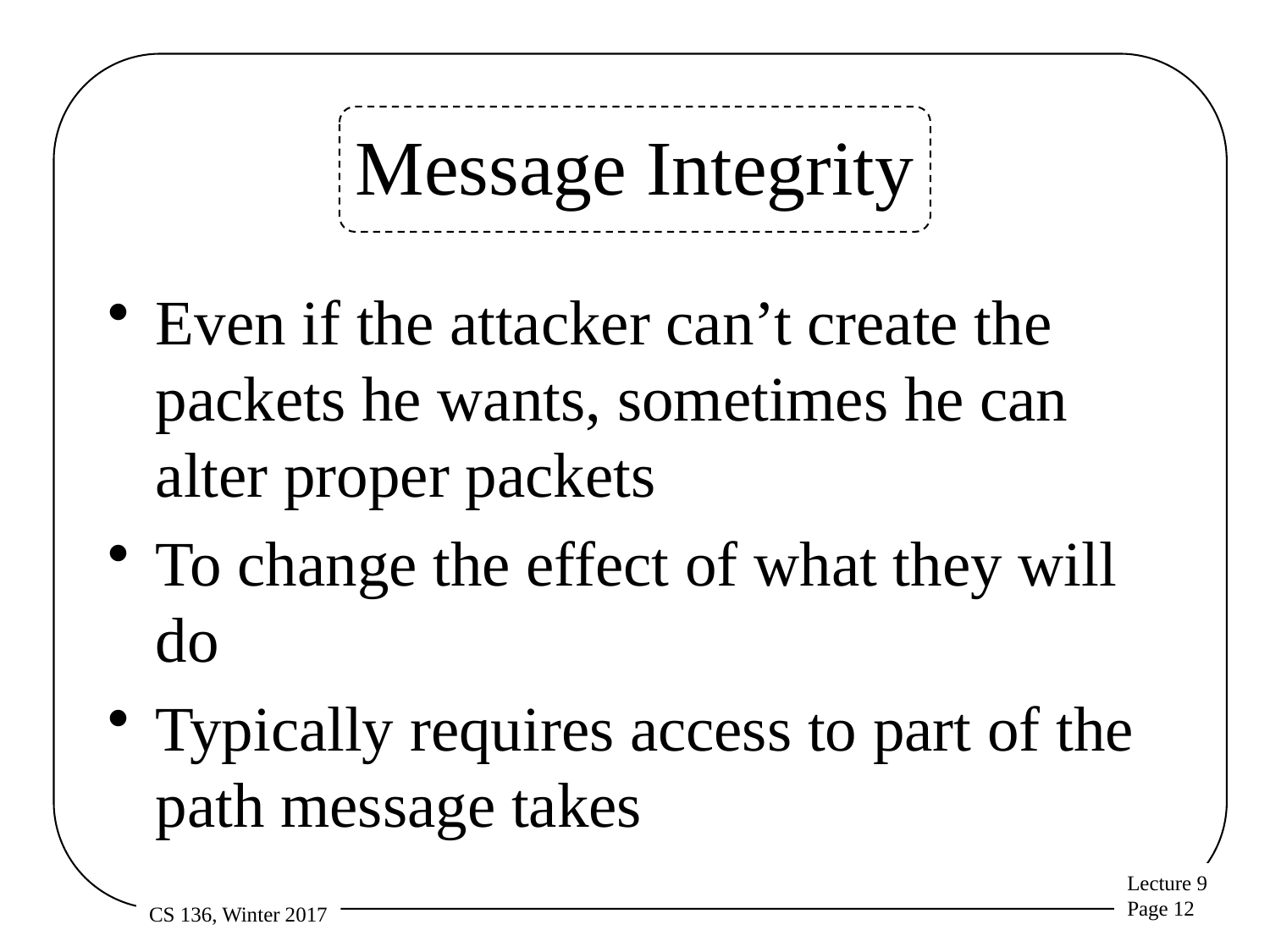

# Message Integrity

Even if the attacker can’t create the packets he wants, sometimes he can alter proper packets
To change the effect of what they will do
Typically requires access to part of the path message takes